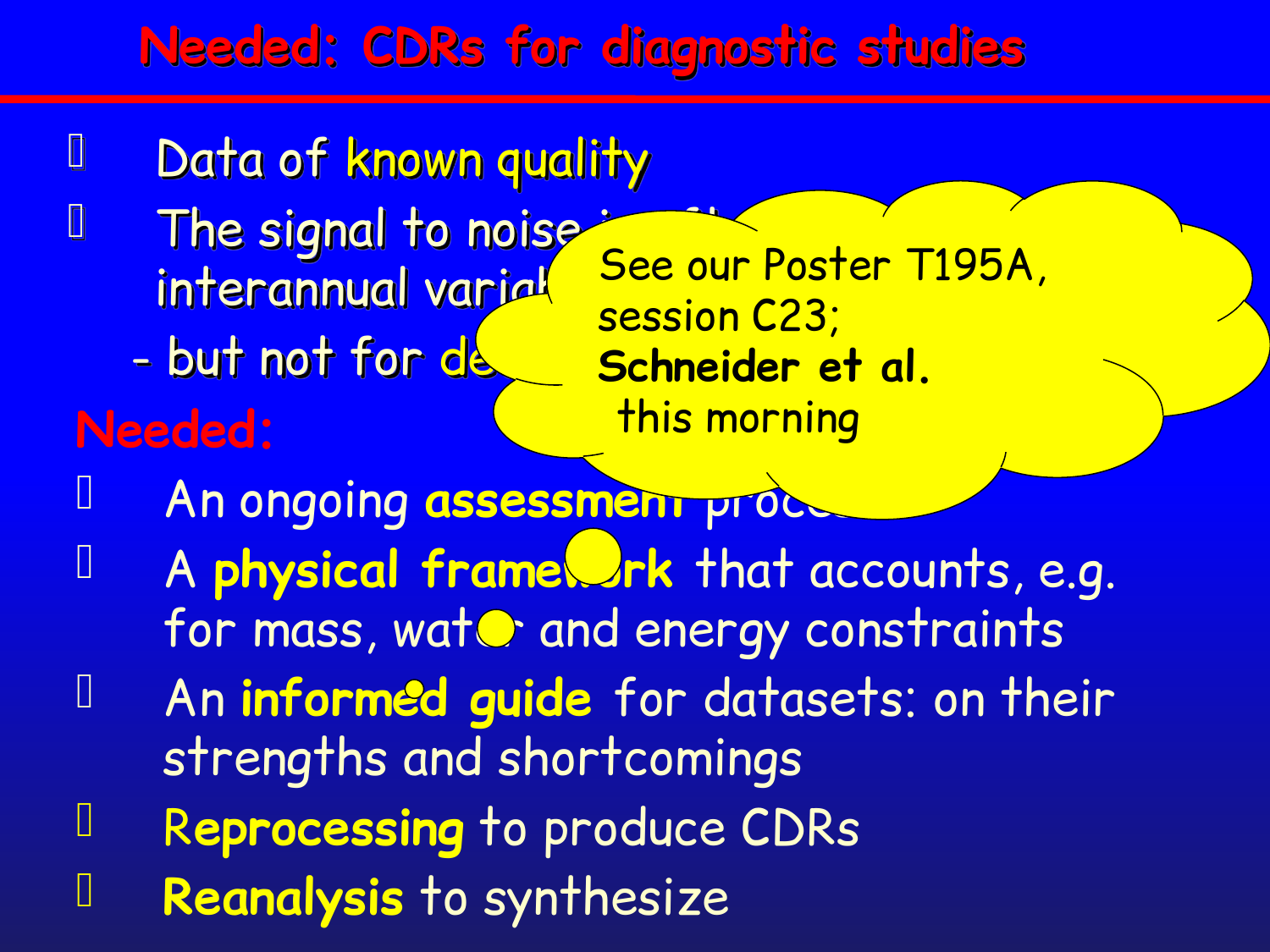

Needed: CDRs for diagnostic studies

Data of known quality
The signal to noise is often adequate for interannual variability
- but not for decades or trends

See our Poster T195A, session C23;
Schneider et al.
 this morning
Needed:
An ongoing assessment process
A physical framework that accounts, e.g. for mass, water and energy constraints
An informed guide for datasets: on their strengths and shortcomings
Reprocessing to produce CDRs
Reanalysis to synthesize